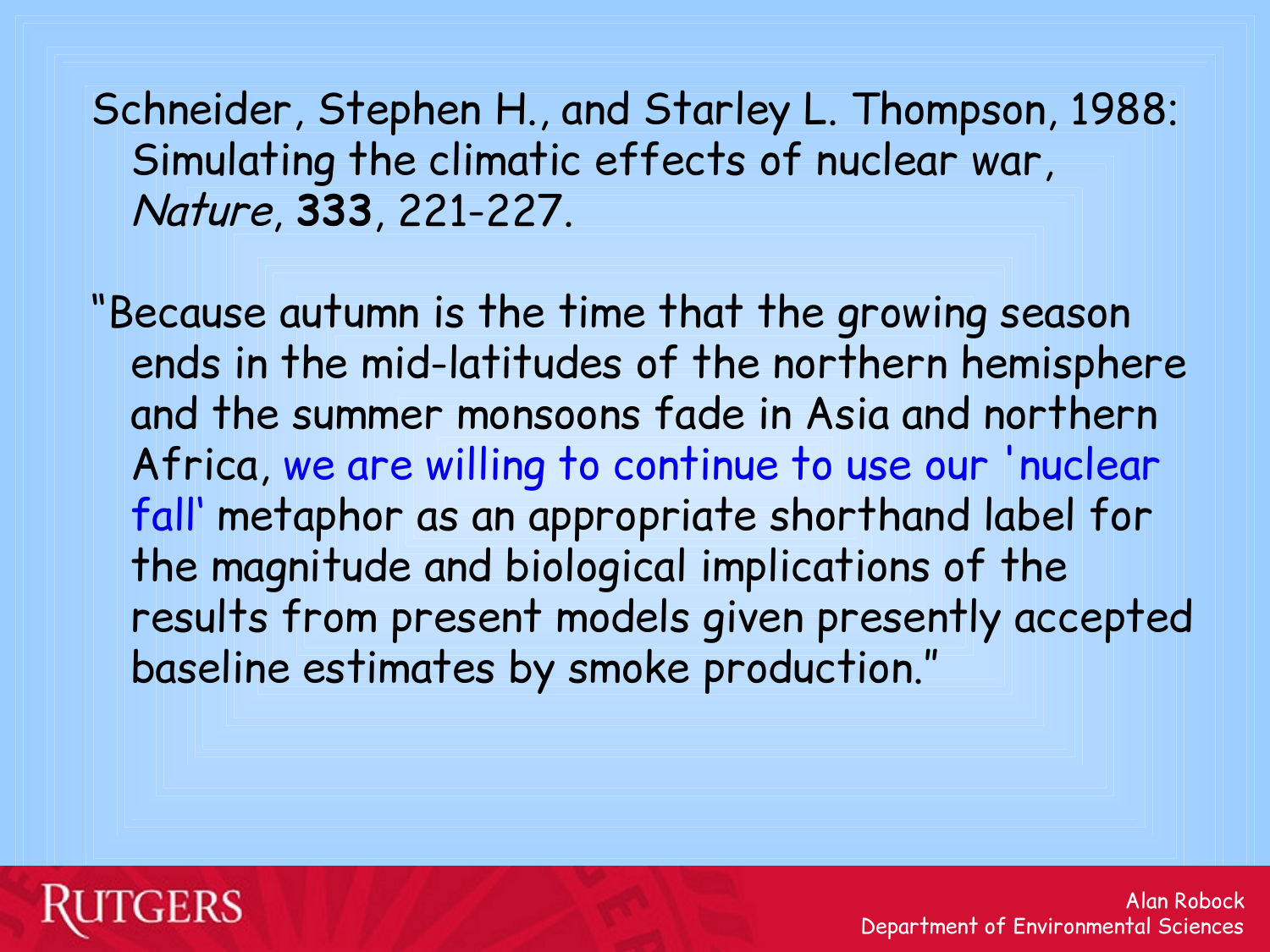

Schneider, Stephen H., and Starley L. Thompson, 1988:  Simulating the climatic effects of nuclear war, Nature, 333, 221-227.

“Because autumn is the time that the growing season ends in the mid-latitudes of the northern hemisphere and the summer monsoons fade in Asia and northern Africa, we are willing to continue to use our 'nuclear fall‘ metaphor as an appropriate shorthand label for the magnitude and biological implications of the results from present models given presently accepted baseline estimates by smoke production.”